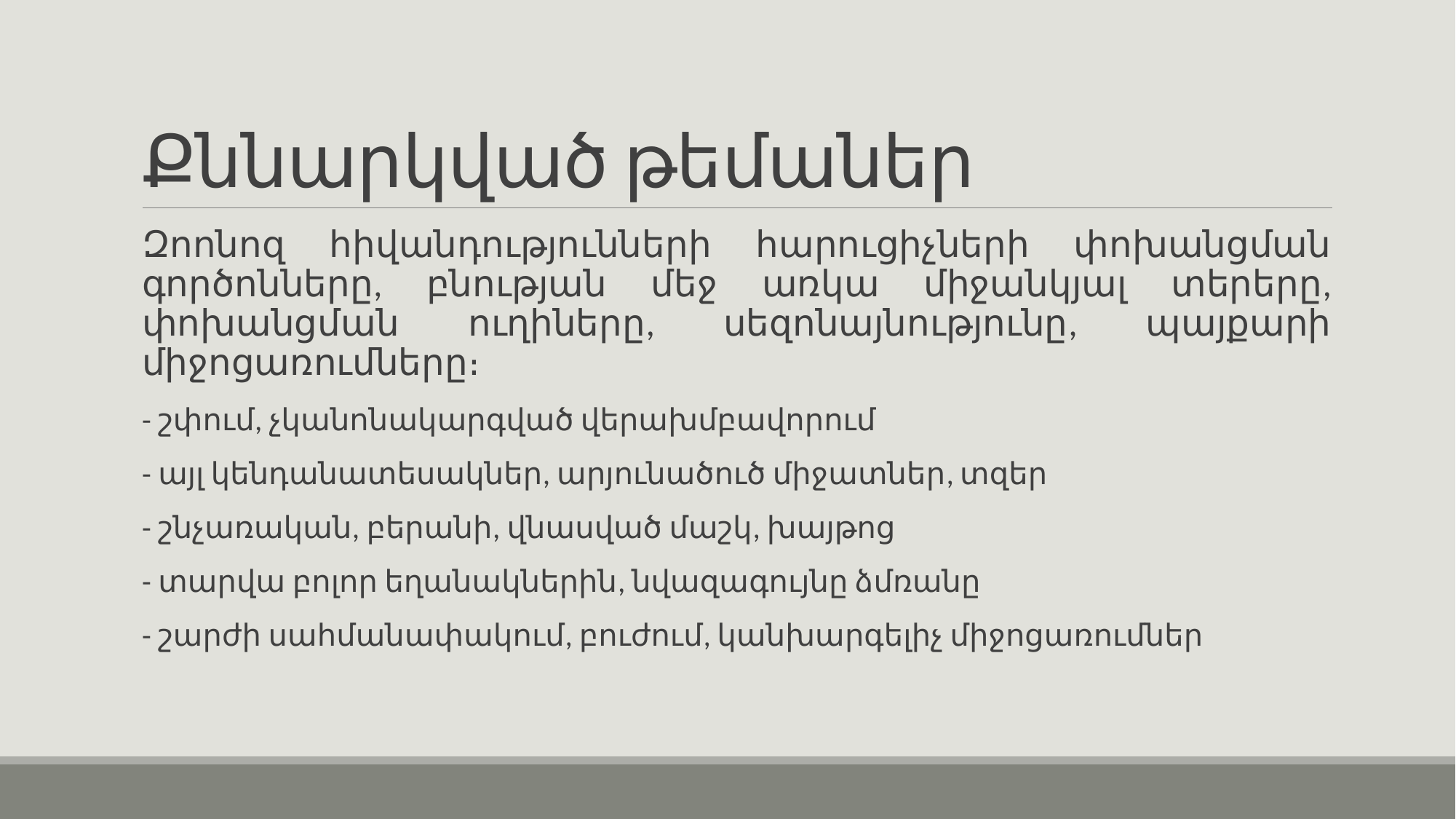

# Քննարկված թեմաներ
Զոոնոզ հիվանդությունների հարուցիչների փոխանցման գործոնները, բնության մեջ առկա միջանկյալ տերերը, փոխանցման ուղիները, սեզոնայնությունը, պայքարի միջոցառումները։
- շփում, չկանոնակարգված վերախմբավորում
- այլ կենդանատեսակներ, արյունածուծ միջատներ, տզեր
- շնչառական, բերանի, վնասված մաշկ, խայթոց
- տարվա բոլոր եղանակներին, նվազագույնը ձմռանը
- շարժի սահմանափակում, բուժում, կանխարգելիչ միջոցառումներ